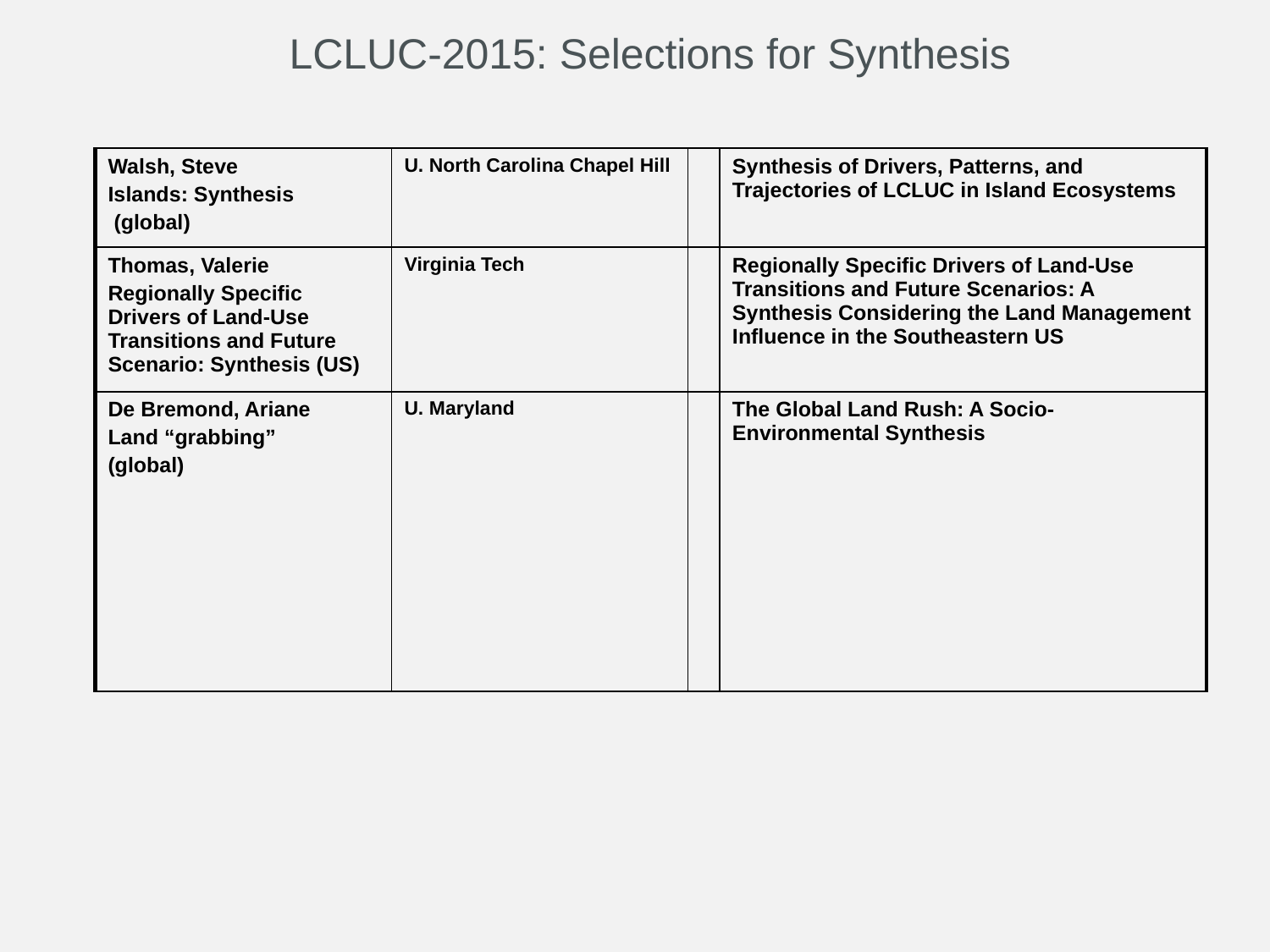

LCLUC-2015: Selections for Synthesis
| Walsh, Steve Islands: Synthesis (global) | U. North Carolina Chapel Hill |  | Synthesis of Drivers, Patterns, and Trajectories of LCLUC in Island Ecosystems |
| --- | --- | --- | --- |
| Thomas, Valerie Regionally Specific Drivers of Land-Use Transitions and Future Scenario: Synthesis (US) | Virginia Tech |  | Regionally Specific Drivers of Land-Use Transitions and Future Scenarios: A Synthesis Considering the Land Management Influence in the Southeastern US |
| --- | --- | --- | --- |
| De Bremond, Ariane Land “grabbing” (global) | U. Maryland |  | The Global Land Rush: A Socio-Environmental Synthesis |
| --- | --- | --- | --- |